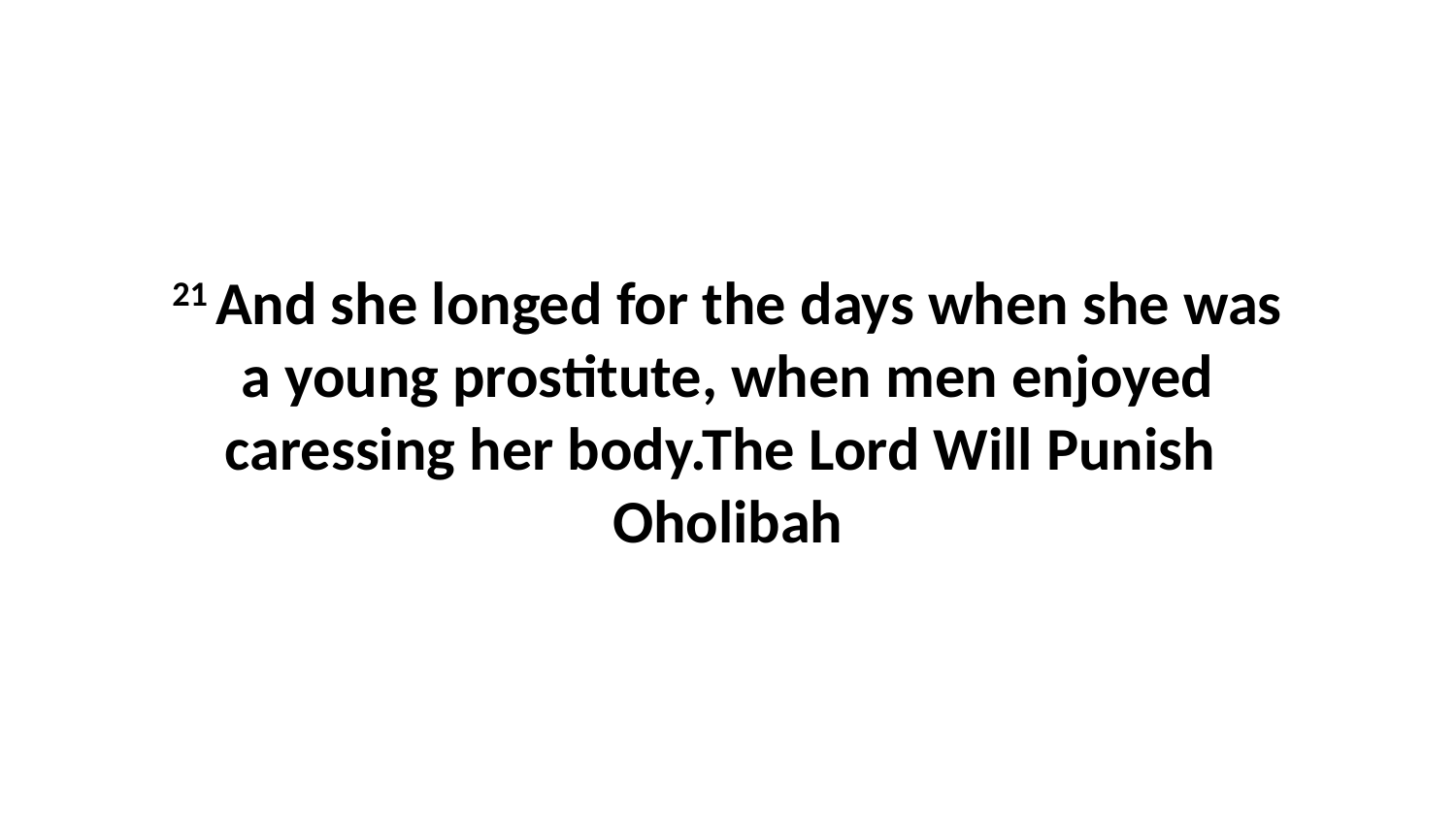

21 And she longed for the days when she was a young prostitute, when men enjoyed caressing her body.The Lord Will Punish  Oholibah